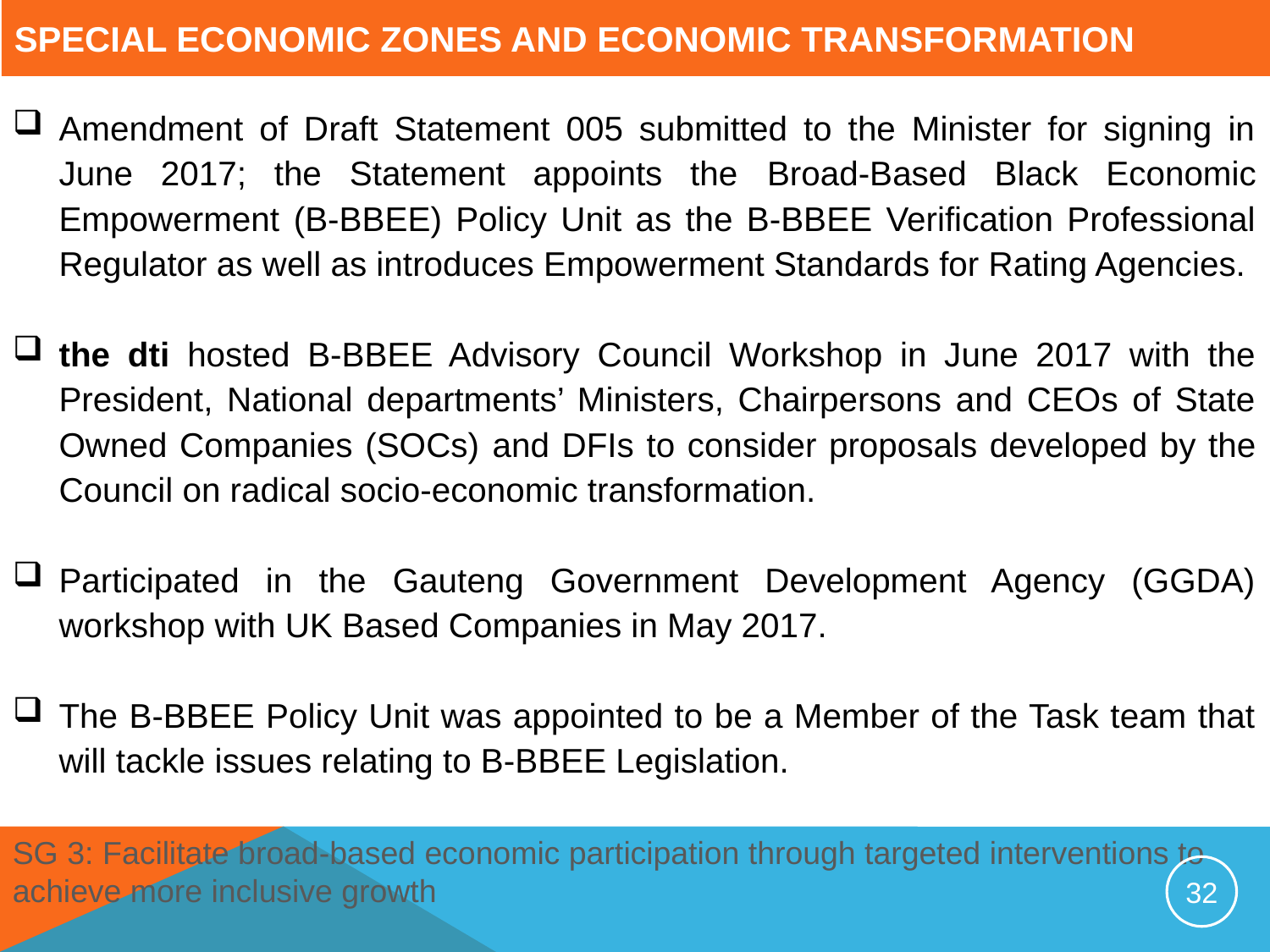

# Special Economic Zones and Economic Transformation
Amendment of Draft Statement 005 submitted to the Minister for signing in June 2017; the Statement appoints the Broad-Based Black Economic Empowerment (B-BBEE) Policy Unit as the B-BBEE Verification Professional Regulator as well as introduces Empowerment Standards for Rating Agencies.

the dti hosted B-BBEE Advisory Council Workshop in June 2017 with the President, National departments’ Ministers, Chairpersons and CEOs of State Owned Companies (SOCs) and DFIs to consider proposals developed by the Council on radical socio-economic transformation.

Participated in the Gauteng Government Development Agency (GGDA) workshop with UK Based Companies in May 2017.

The B-BBEE Policy Unit was appointed to be a Member of the Task team that will tackle issues relating to B-BBEE Legislation.

SG 3: Facilitate broad-based economic participation through targeted interventions to achieve more inclusive growth
32